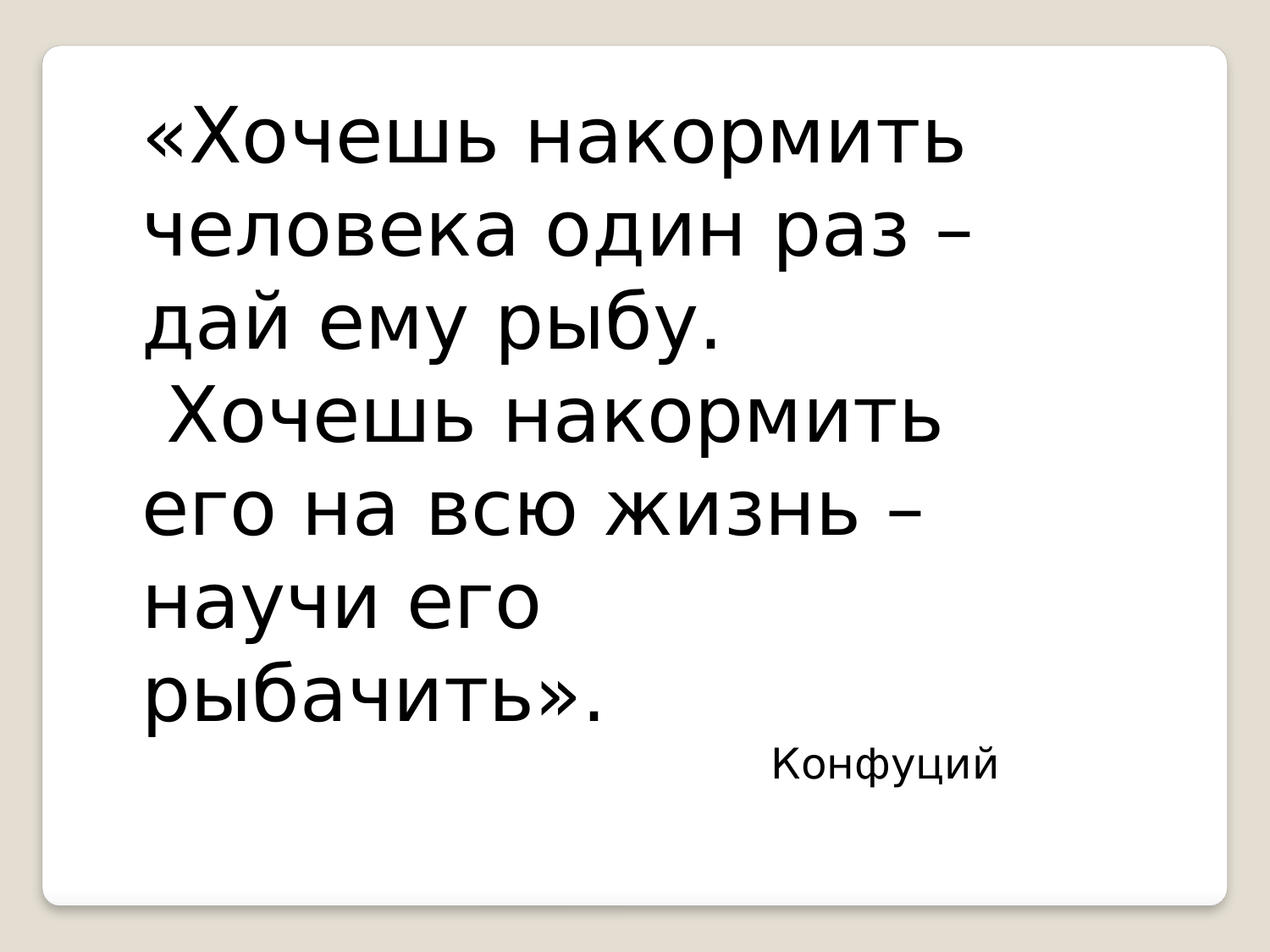

«Хочешь накормить человека один раз – дай ему рыбу.
 Хочешь накормить его на всю жизнь –научи его рыбачить».
Конфуций